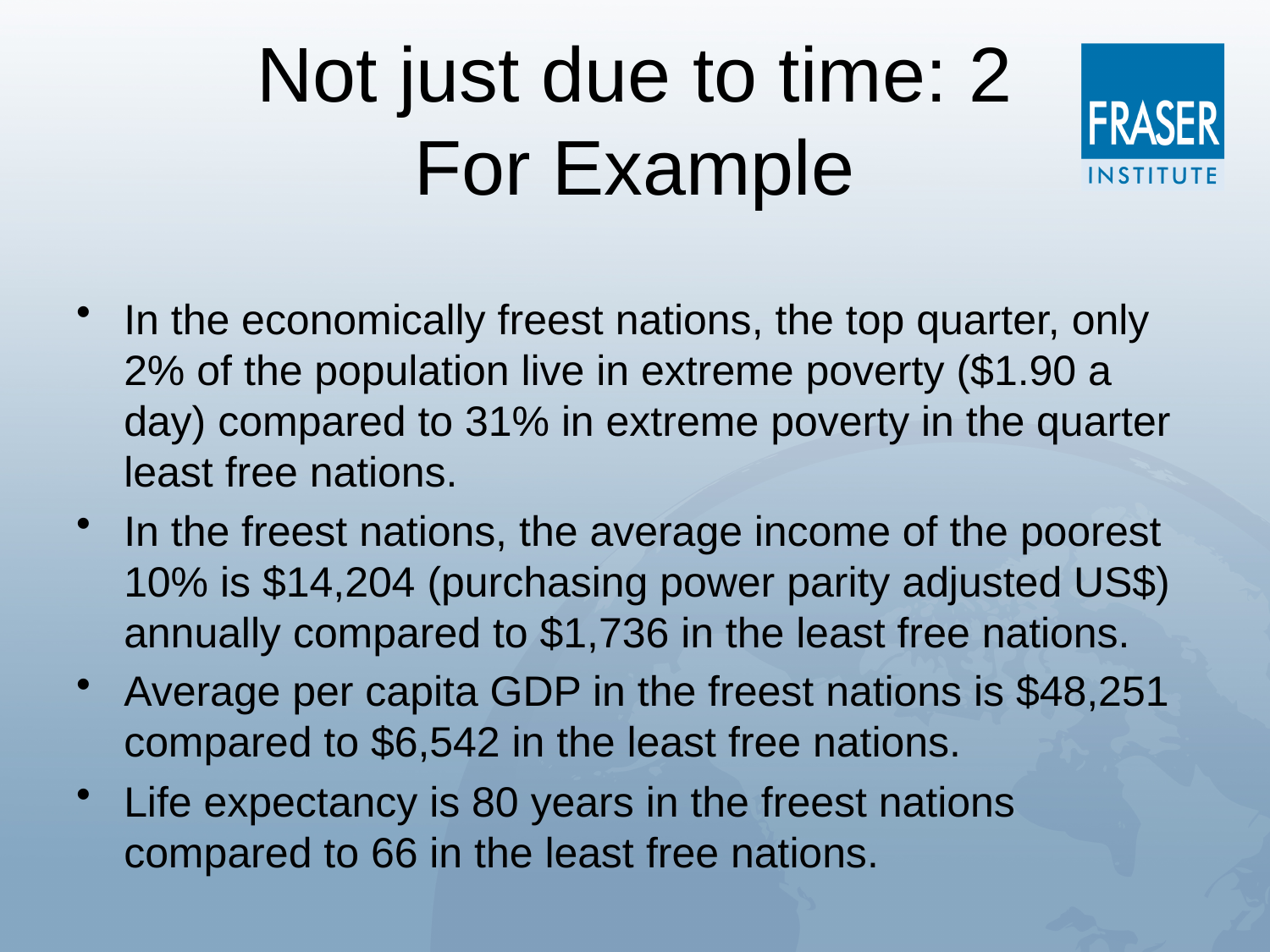

# Not just due to time: 2 For Example
In the economically freest nations, the top quarter, only 2% of the population live in extreme poverty ($1.90 a day) compared to 31% in extreme poverty in the quarter least free nations.
In the freest nations, the average income of the poorest 10% is $14,204 (purchasing power parity adjusted US$) annually compared to $1,736 in the least free nations.
Average per capita GDP in the freest nations is $48,251 compared to $6,542 in the least free nations.
Life expectancy is 80 years in the freest nations compared to 66 in the least free nations.